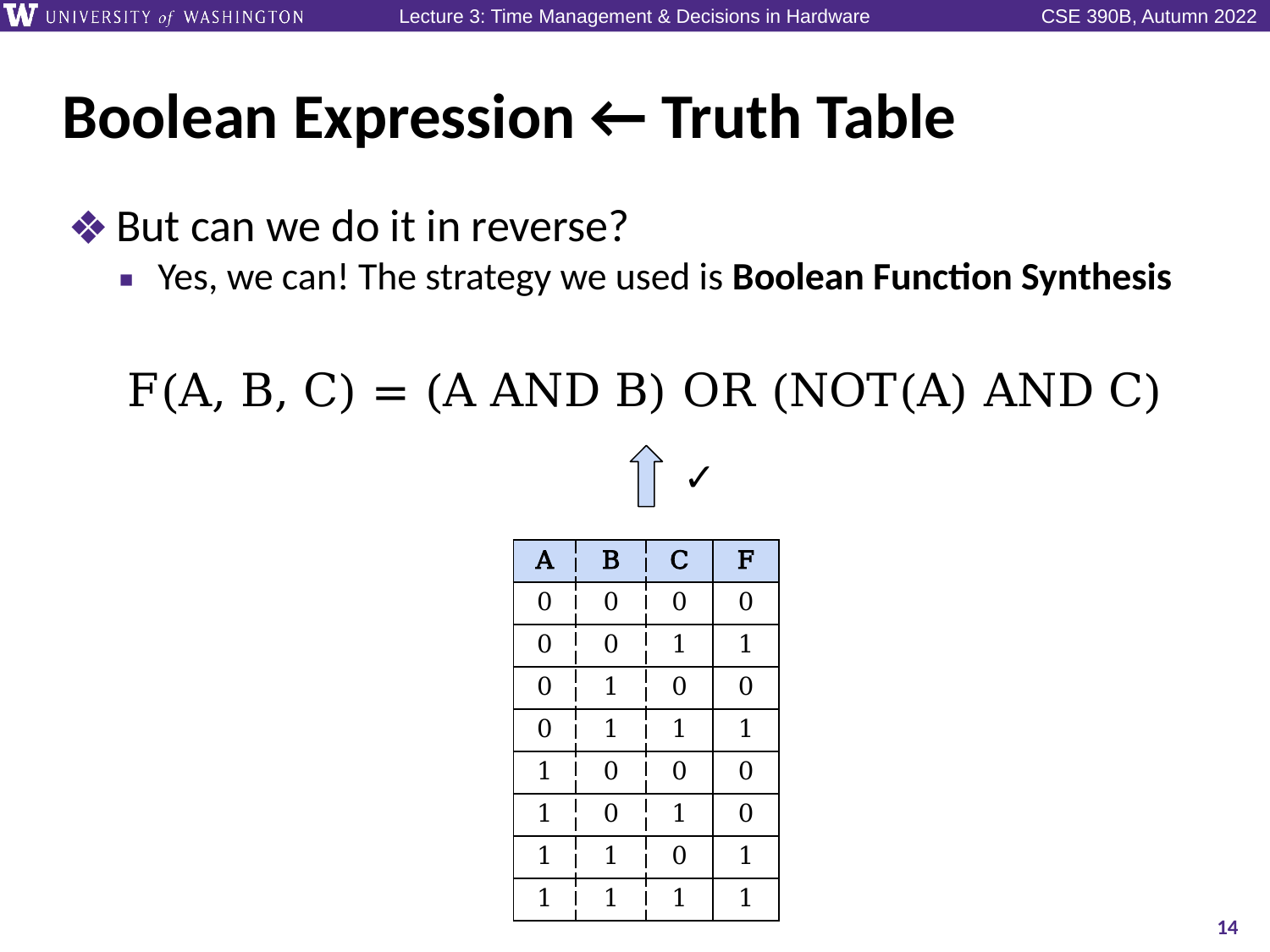

# Boolean Expression ← Truth Table
But can we do it in reverse?
Yes, we can! The strategy we used is Boolean Function Synthesis

F(A, B, C) = (A AND B) OR (NOT(A) AND C)

✓

| A | B | C | F |
| --- | --- | --- | --- |
| 0 | 0 | 0 | 0 |
| 0 | 0 | 1 | 1 |
| 0 | 1 | 0 | 0 |
| 0 | 1 | 1 | 1 |
| 1 | 0 | 0 | 0 |
| 1 | 0 | 1 | 0 |
| 1 | 1 | 0 | 1 |
| 1 | 1 | 1 | 1 |
14